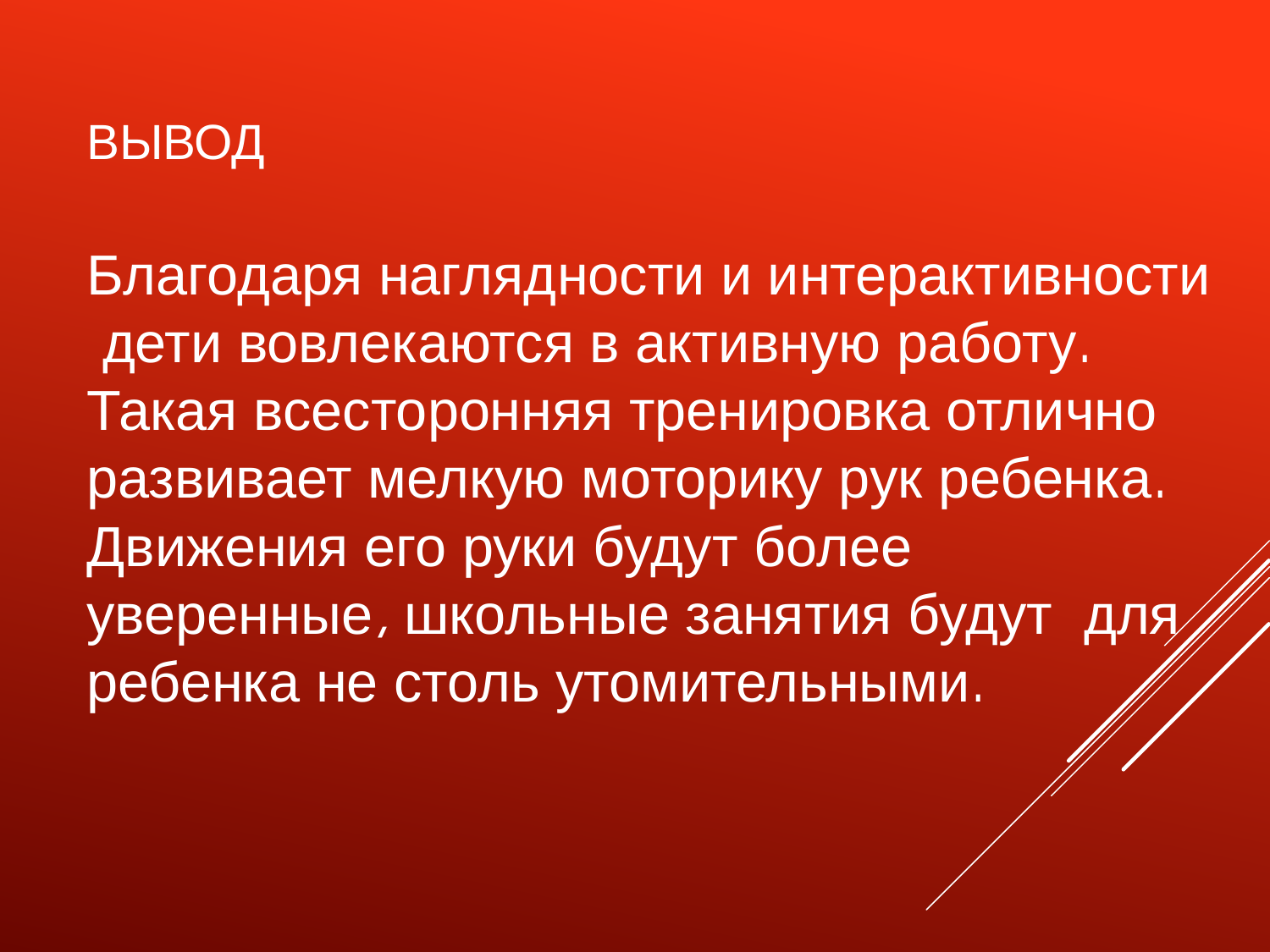

# вывод
Благодаря наглядности и интерактивности  дети вовлекаются в активную работу.  Такая всесторонняя тренировка отлично развивает мелкую моторику рук ребенка. Движения его руки будут более уверенные, школьные занятия будут  для ребенка не столь утомительными.